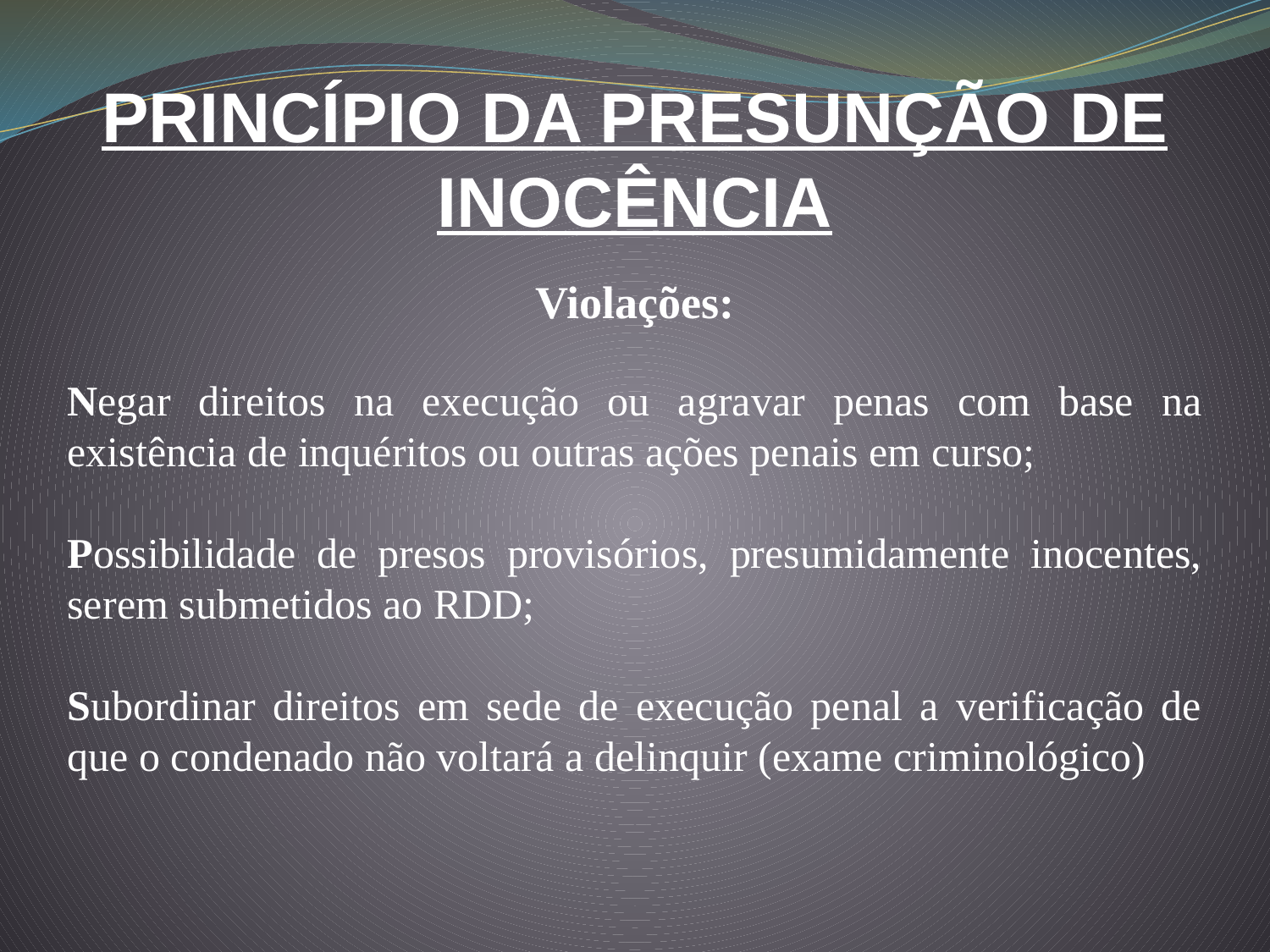

PRINCÍPIO DA PRESUNÇÃO DE INOCÊNCIA
Violações:

Negar direitos na execução ou agravar penas com base na existência de inquéritos ou outras ações penais em curso;

Possibilidade de presos provisórios, presumidamente inocentes, serem submetidos ao RDD;

Subordinar direitos em sede de execução penal a verificação de que o condenado não voltará a delinquir (exame criminológico)